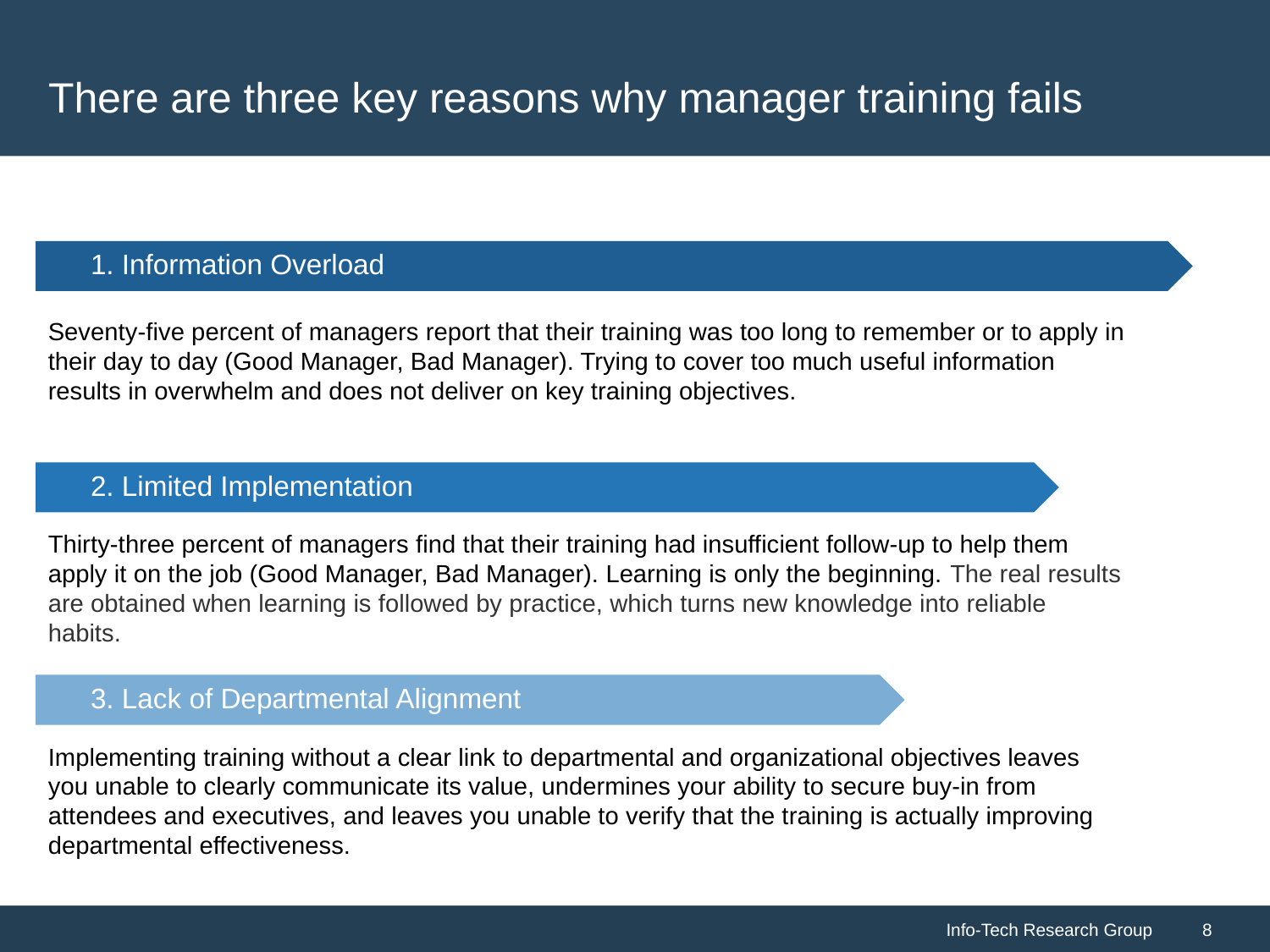

# There are three key reasons why manager training fails
1. Information Overload
Seventy-five percent of managers report that their training was too long to remember or to apply in their day to day (Good Manager, Bad Manager). Trying to cover too much useful information results in overwhelm and does not deliver on key training objectives.
2. Limited Implementation
Thirty-three percent of managers find that their training had insufficient follow-up to help them apply it on the job (Good Manager, Bad Manager). Learning is only the beginning. The real results are obtained when learning is followed by practice, which turns new knowledge into reliable habits.
3. Lack of Departmental Alignment
Implementing training without a clear link to departmental and organizational objectives leaves you unable to clearly communicate its value, undermines your ability to secure buy-in from attendees and executives, and leaves you unable to verify that the training is actually improving departmental effectiveness.